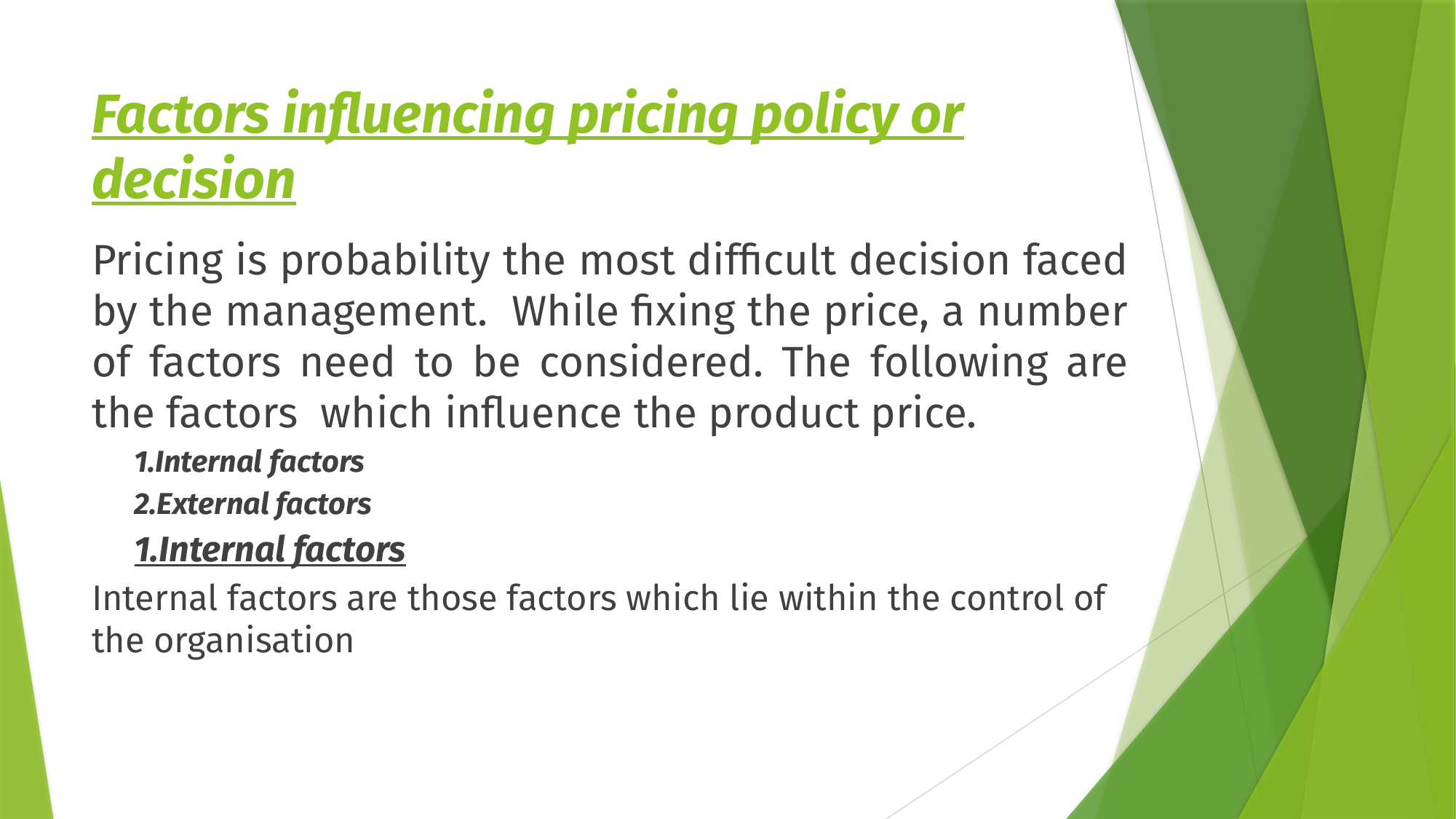

# Factors influencing pricing policy or decision
Pricing is probability the most difficult decision faced by the management.  While fixing the price, a number of factors need to be considered. The following are the factors  which influence the product price.
		1.Internal factors
		2.External factors
	1.Internal factors
Internal factors are those factors which lie within the control of the organisation